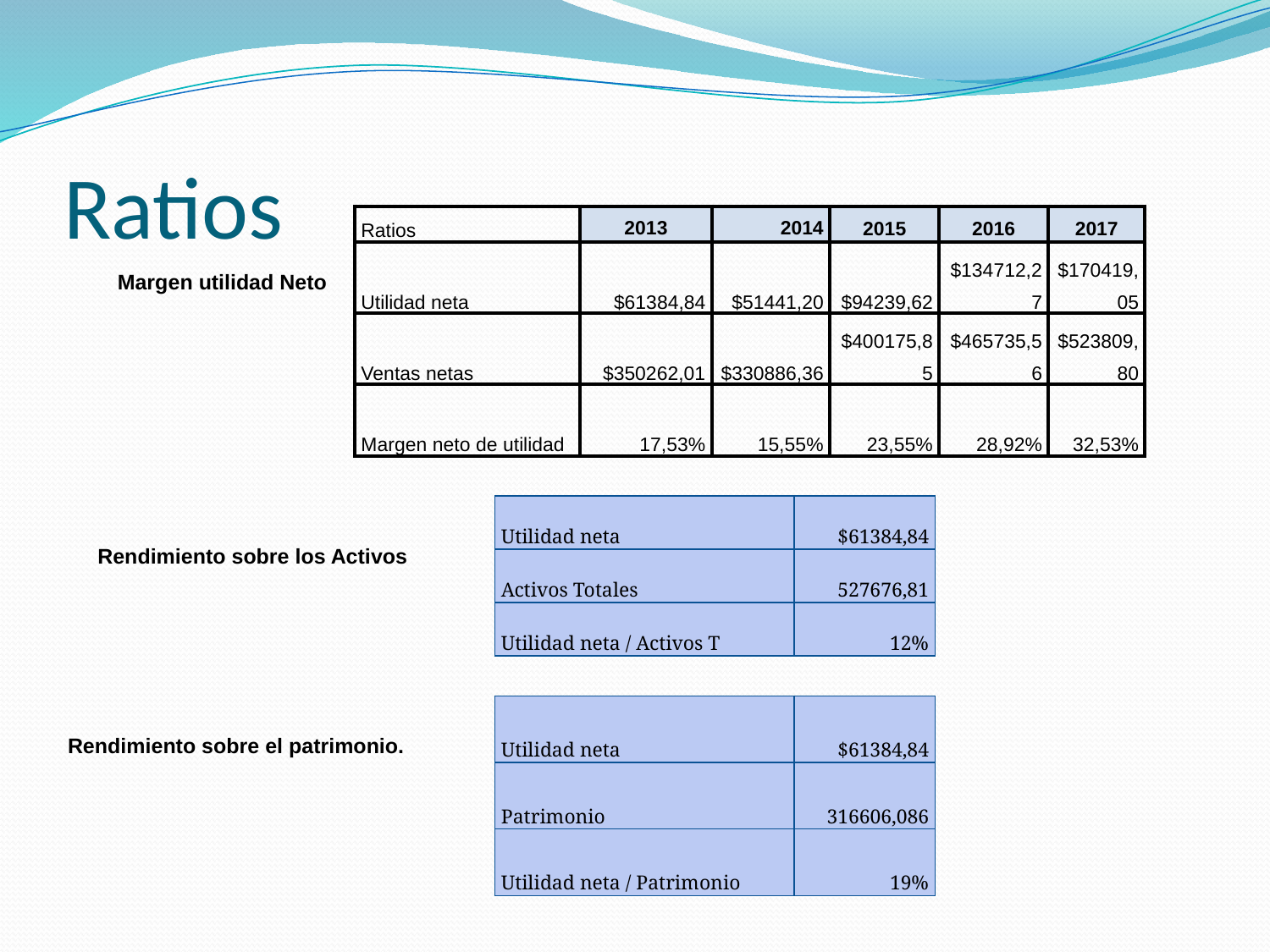

# Ratios
| Ratios | 2013 | 2014 | 2015 | 2016 | 2017 |
| --- | --- | --- | --- | --- | --- |
| Utilidad neta | $61384,84 | $51441,20 | $94239,62 | $134712,27 | $170419,05 |
| Ventas netas | $350262,01 | $330886,36 | $400175,85 | $465735,56 | $523809,80 |
| Margen neto de utilidad | 17,53% | 15,55% | 23,55% | 28,92% | 32,53% |
Margen utilidad Neto
| Utilidad neta | $61384,84 |
| --- | --- |
| Activos Totales | 527676,81 |
| Utilidad neta / Activos T | 12% |
Rendimiento sobre los Activos
| Utilidad neta | $61384,84 |
| --- | --- |
| Patrimonio | 316606,086 |
| Utilidad neta / Patrimonio | 19% |
Rendimiento sobre el patrimonio.